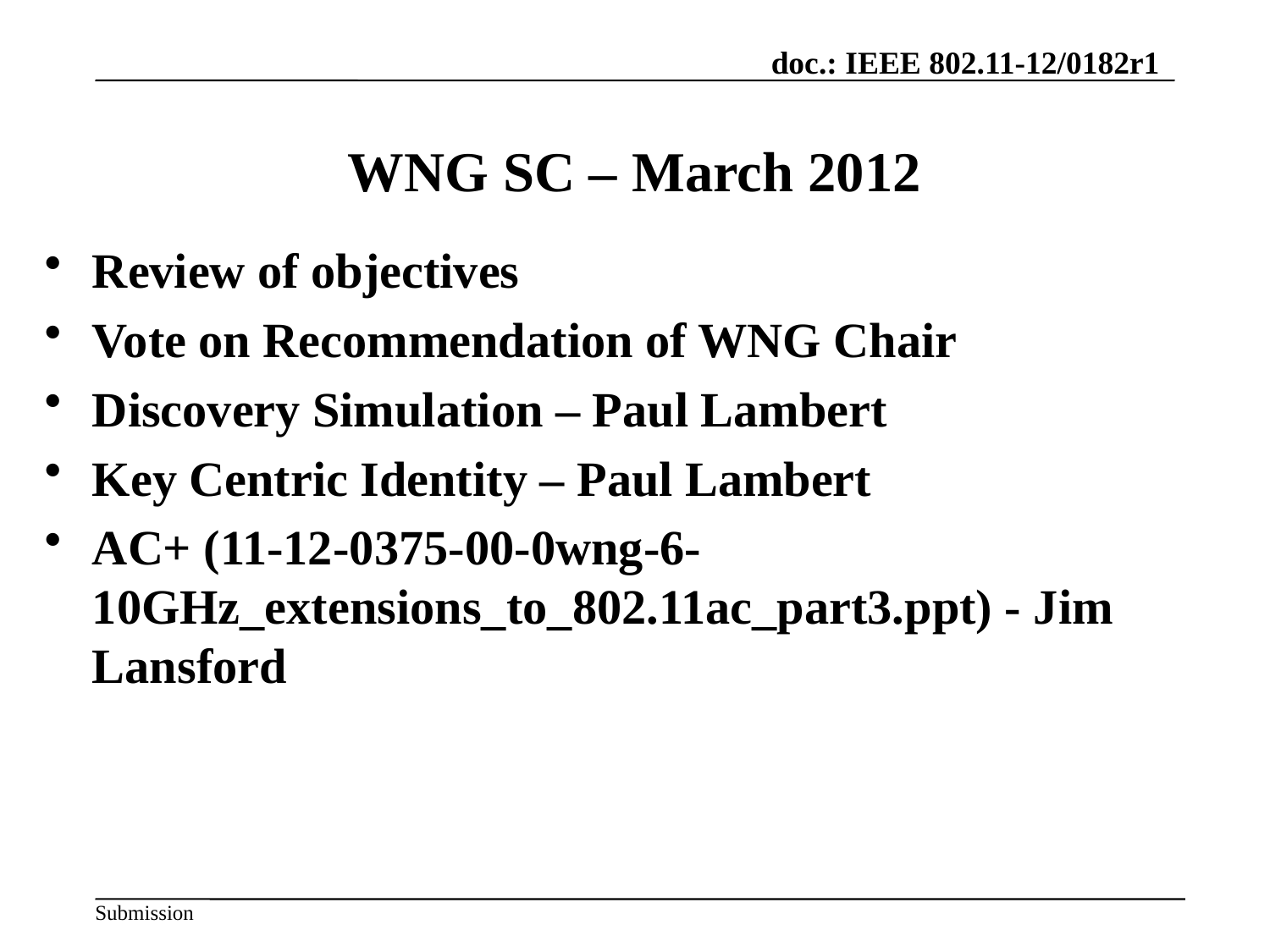

WNG SC – March 2012

Review of objectives
Vote on Recommendation of WNG Chair
Discovery Simulation – Paul Lambert
Key Centric Identity – Paul Lambert
AC+ (11-12-0375-00-0wng-6-10GHz_extensions_to_802.11ac_part3.ppt) - Jim Lansford